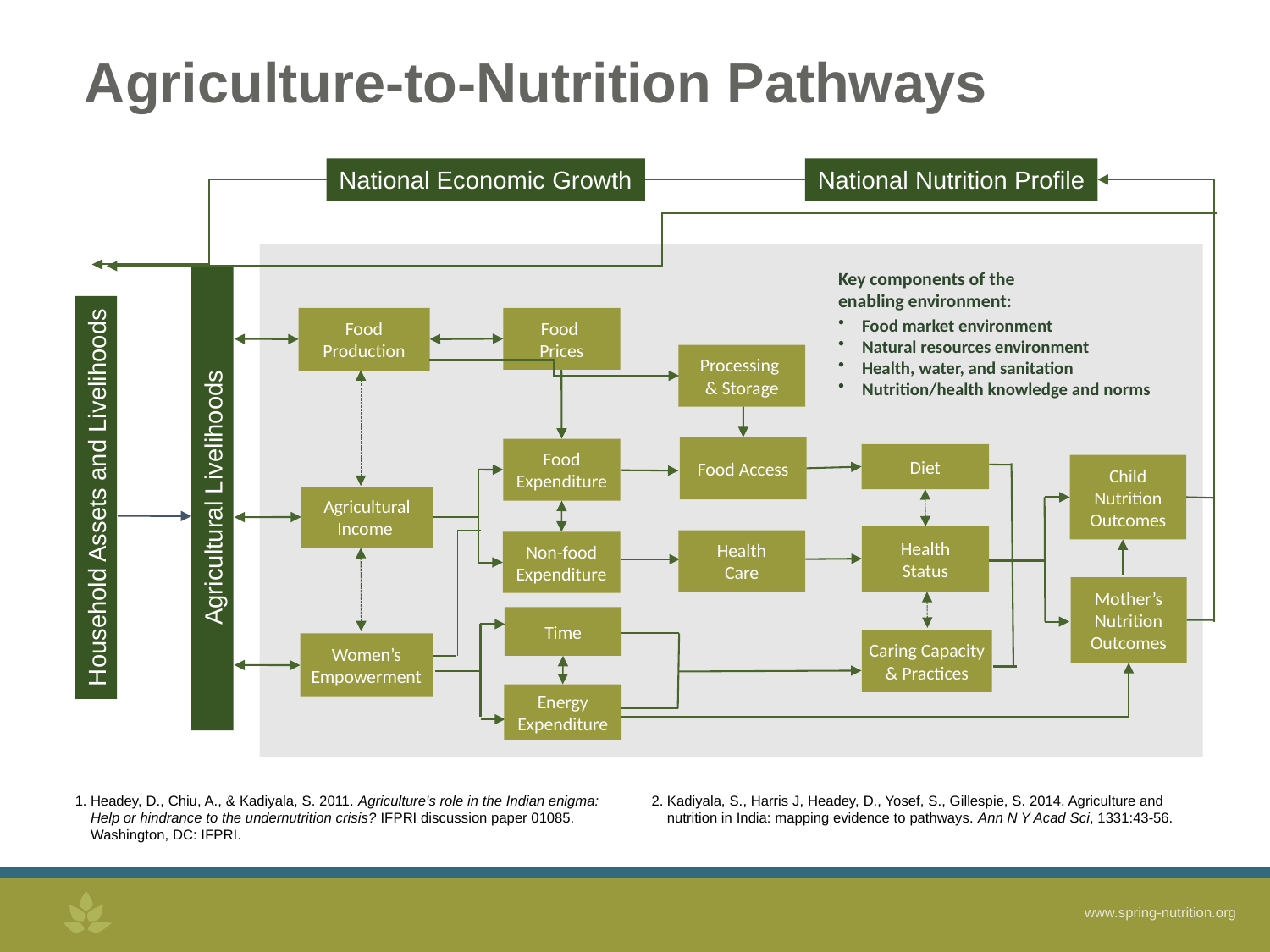

# Agriculture-to-Nutrition Pathways
National Economic Growth
National Nutrition Profile

Key components of the enabling environment:
Food market environment
Natural resources environment
Health, water, and sanitation
Nutrition/health knowledge and norms
Food Production
Food
Prices
Processing
& Storage
Food Access
Food Expenditure
Diet
Child Nutrition Outcomes
Household Assets and Livelihoods
Agricultural Livelihoods
Agricultural Income
Health
Status
Health
Care
Non-food Expenditure
Mother’s Nutrition Outcomes
Time
Caring Capacity & Practices
Women’s Empowerment
Energy Expenditure
Headey, D., Chiu, A., & Kadiyala, S. 2011. Agriculture’s role in the Indian enigma: Help or hindrance to the undernutrition crisis? IFPRI discussion paper 01085. Washington, DC: IFPRI.
Kadiyala, S., Harris J, Headey, D., Yosef, S., Gillespie, S. 2014. Agriculture and nutrition in India: mapping evidence to pathways. Ann N Y Acad Sci, 1331:43-56.